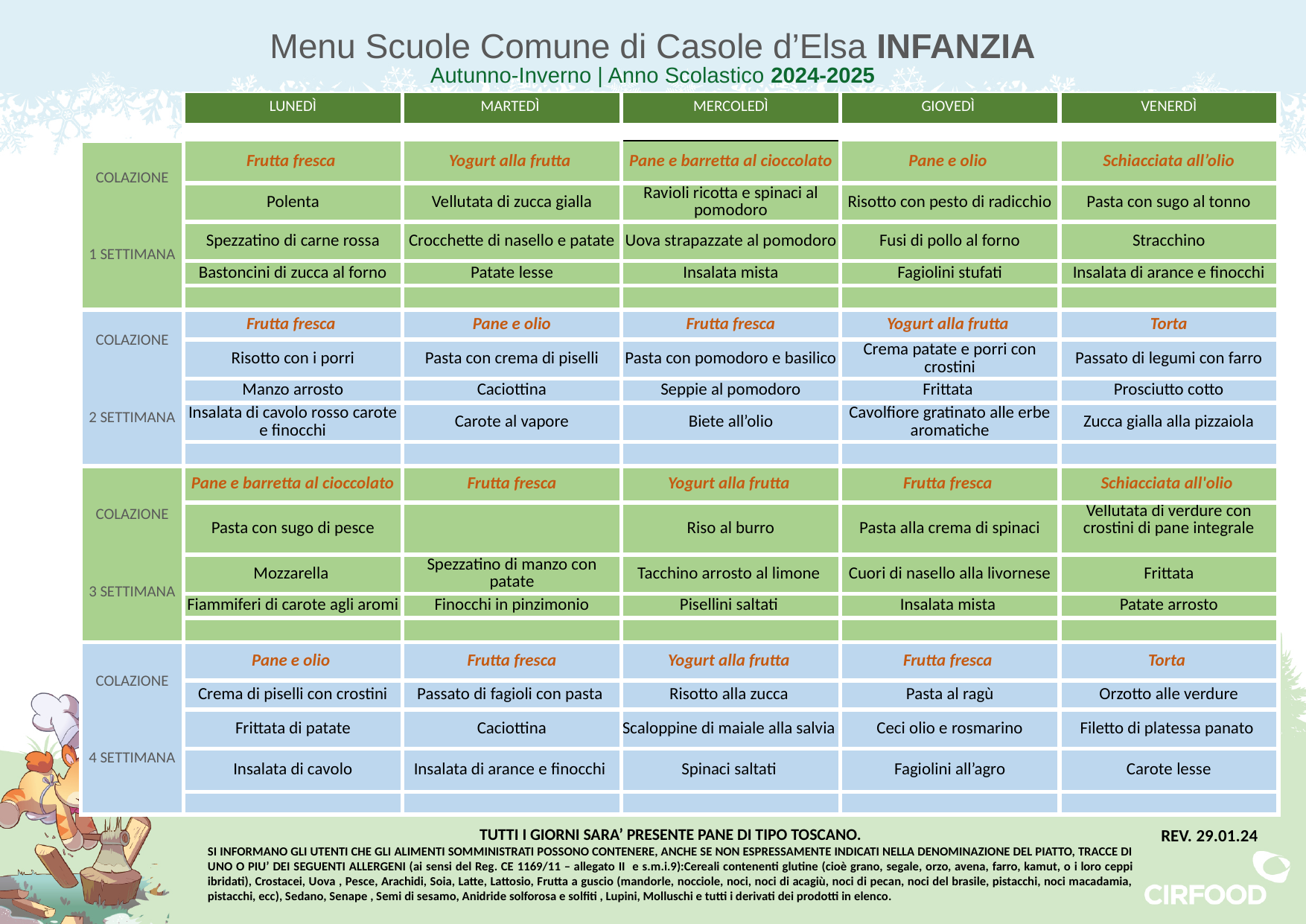

# Menu Scuole Comune di Casole d’Elsa INFANZIA Autunno-Inverno | Anno Scolastico 2024-2025
|  | LUNEDÌ | MARTEDÌ | MERCOLEDÌ | GIOVEDÌ | VENERDÌ |
| --- | --- | --- | --- | --- | --- |
|  |  |  |  |  |  |
| COLAZIONE 1 SETTIMANA | Frutta fresca | Yogurt alla frutta | Pane e barretta al cioccolato | Pane e olio | Schiacciata all’olio |
|  | Polenta | Vellutata di zucca gialla | Ravioli ricotta e spinaci al pomodoro | Risotto con pesto di radicchio | Pasta con sugo al tonno |
|  | Spezzatino di carne rossa | Crocchette di nasello e patate | Uova strapazzate al pomodoro | Fusi di pollo al forno | Stracchino |
|  | Bastoncini di zucca al forno | Patate lesse | Insalata mista | Fagiolini stufati | Insalata di arance e finocchi |
|  |  |  |  |  |  |
| COLAZIONE 2 SETTIMANA | Frutta fresca | Pane e olio | Frutta fresca | Yogurt alla frutta | Torta |
|  | Risotto con i porri | Pasta con crema di piselli | Pasta con pomodoro e basilico | Crema patate e porri con crostini | Passato di legumi con farro |
|  | Manzo arrosto | Caciottina | Seppie al pomodoro | Frittata | Prosciutto cotto |
|  | Insalata di cavolo rosso carote e finocchi | Carote al vapore | Biete all’olio | Cavolfiore gratinato alle erbe aromatiche | Zucca gialla alla pizzaiola |
|  |  |  |  |  |  |
| COLAZIONE 3 SETTIMANA | Pane e barretta al cioccolato | Frutta fresca | Yogurt alla frutta | Frutta fresca | Schiacciata all'olio |
|  | Pasta con sugo di pesce |  | Riso al burro | Pasta alla crema di spinaci | Vellutata di verdure con crostini di pane integrale |
|  | Mozzarella | Spezzatino di manzo con patate | Tacchino arrosto al limone | Cuori di nasello alla livornese | Frittata |
|  | Fiammiferi di carote agli aromi | Finocchi in pinzimonio | Pisellini saltati | Insalata mista | Patate arrosto |
|  |  |  |  |  |  |
| COLAZIONE 4 SETTIMANA | Pane e olio | Frutta fresca | Yogurt alla frutta | Frutta fresca | Torta |
|  | Crema di piselli con crostini | Passato di fagioli con pasta | Risotto alla zucca | Pasta al ragù | Orzotto alle verdure |
|  | Frittata di patate | Caciottina | Scaloppine di maiale alla salvia | Ceci olio e rosmarino | Filetto di platessa panato |
|  | Insalata di cavolo | Insalata di arance e finocchi | Spinaci saltati | Fagiolini all’agro | Carote lesse |
|  |  |  |  |  |  |

TUTTI I GIORNI SARA’ PRESENTE PANE DI TIPO TOSCANO.
SI INFORMANO GLI UTENTI CHE GLI ALIMENTI SOMMINISTRATI POSSONO CONTENERE, ANCHE SE NON ESPRESSAMENTE INDICATI NELLA DENOMINAZIONE DEL PIATTO, TRACCE DI UNO O PIU’ DEI SEGUENTI ALLERGENI (ai sensi del Reg. CE 1169/11 – allegato II  e s.m.i.9):Cereali contenenti glutine (cioè grano, segale, orzo, avena, farro, kamut, o i loro ceppi ibridati), Crostacei, Uova , Pesce, Arachidi, Soia, Latte, Lattosio, Frutta a guscio (mandorle, nocciole, noci, noci di acagiù, noci di pecan, noci del brasile, pistacchi, noci macadamia, pistacchi, ecc), Sedano, Senape , Semi di sesamo, Anidride solforosa e solfiti , Lupini, Molluschi e tutti i derivati dei prodotti in elenco.

REV. 29.01.24